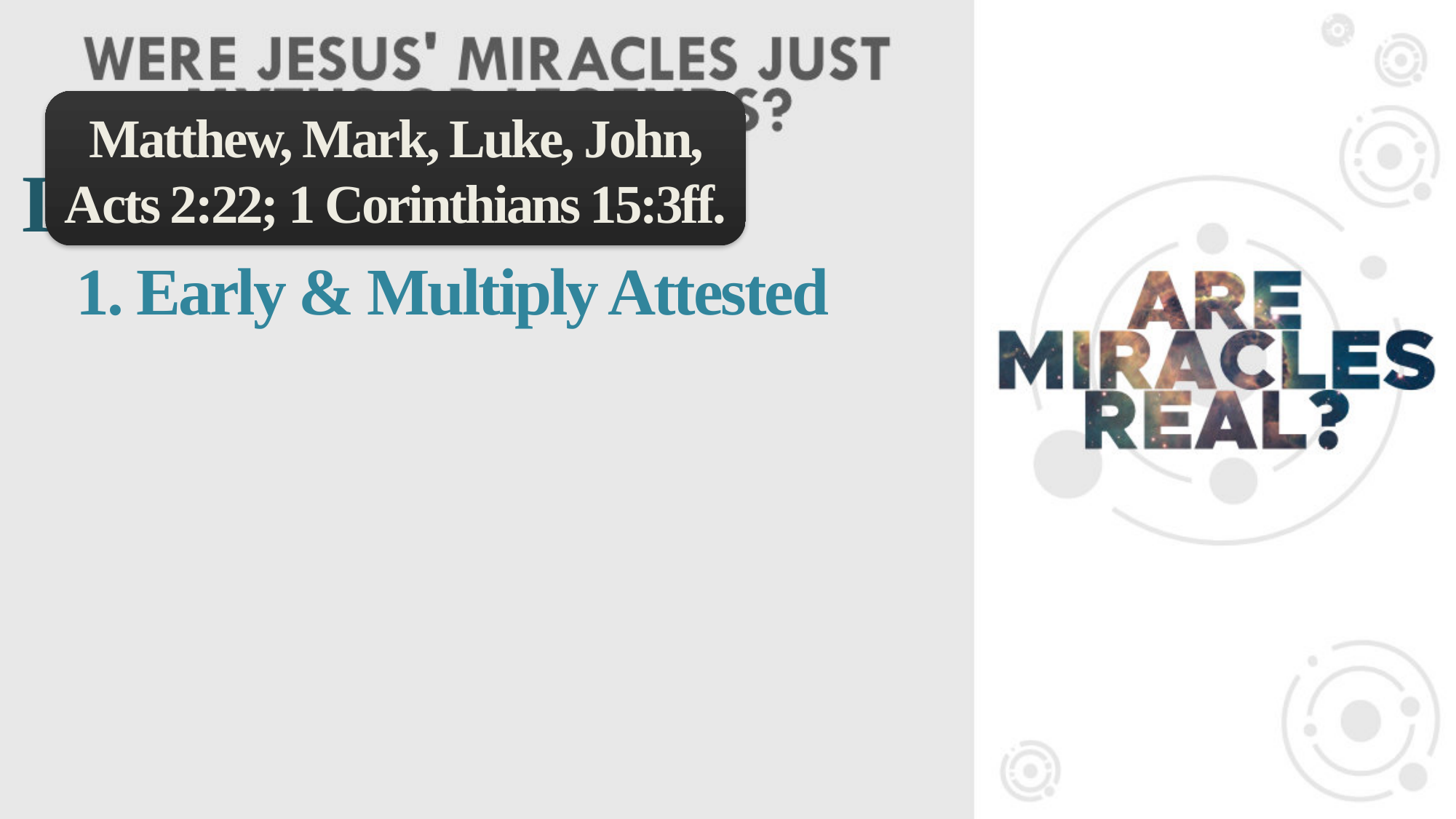

Matthew, Mark, Luke, John, Acts 2:22; 1 Corinthians 15:3ff.
Internal Evidence
1. Early & Multiply Attested